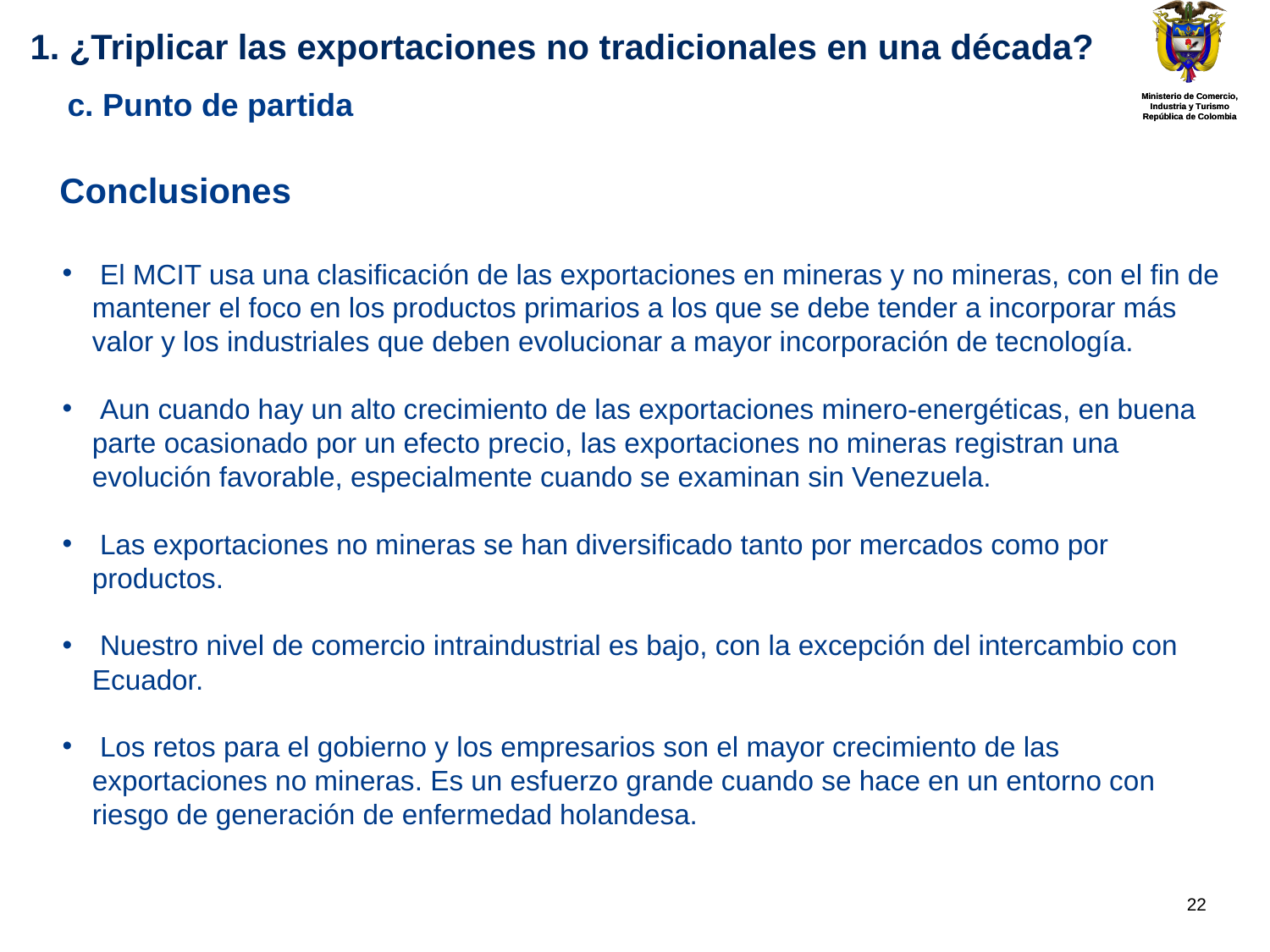

1. ¿Triplicar las exportaciones no tradicionales en una década?

c. Punto de partida
Conclusiones
 El MCIT usa una clasificación de las exportaciones en mineras y no mineras, con el fin de mantener el foco en los productos primarios a los que se debe tender a incorporar más valor y los industriales que deben evolucionar a mayor incorporación de tecnología.

 Aun cuando hay un alto crecimiento de las exportaciones minero-energéticas, en buena parte ocasionado por un efecto precio, las exportaciones no mineras registran una evolución favorable, especialmente cuando se examinan sin Venezuela.

 Las exportaciones no mineras se han diversificado tanto por mercados como por productos.

 Nuestro nivel de comercio intraindustrial es bajo, con la excepción del intercambio con Ecuador.

 Los retos para el gobierno y los empresarios son el mayor crecimiento de las exportaciones no mineras. Es un esfuerzo grande cuando se hace en un entorno con riesgo de generación de enfermedad holandesa.
22